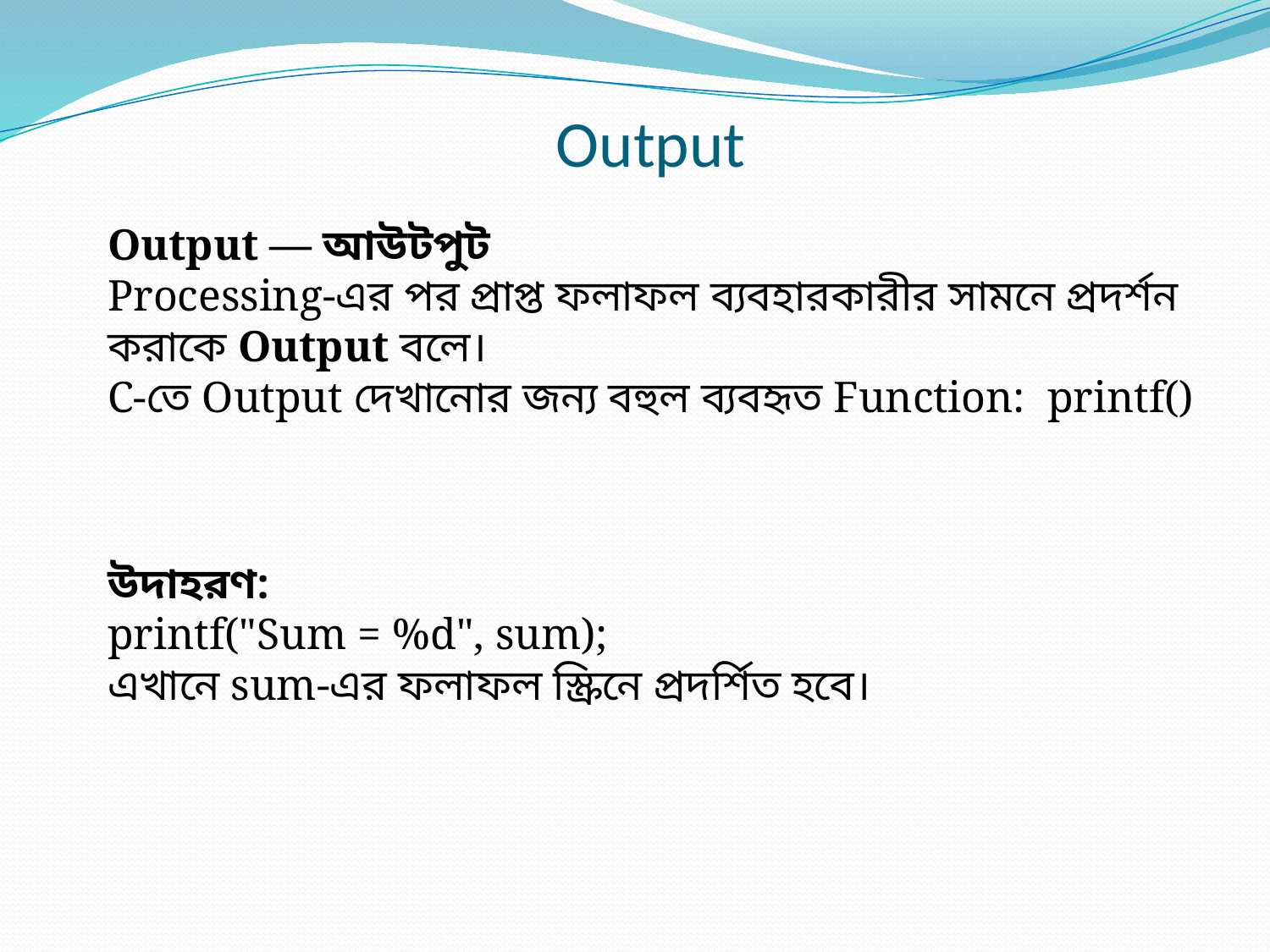

Output
Output — আউটপুট
Processing-এর পর প্রাপ্ত ফলাফল ব্যবহারকারীর সামনে প্রদর্শন করাকে Output বলে।
C-তে Output দেখানোর জন্য বহুল ব্যবহৃত Function:  printf()
উদাহরণ:
printf("Sum = %d", sum);
এখানে sum-এর ফলাফল স্ক্রিনে প্রদর্শিত হবে।